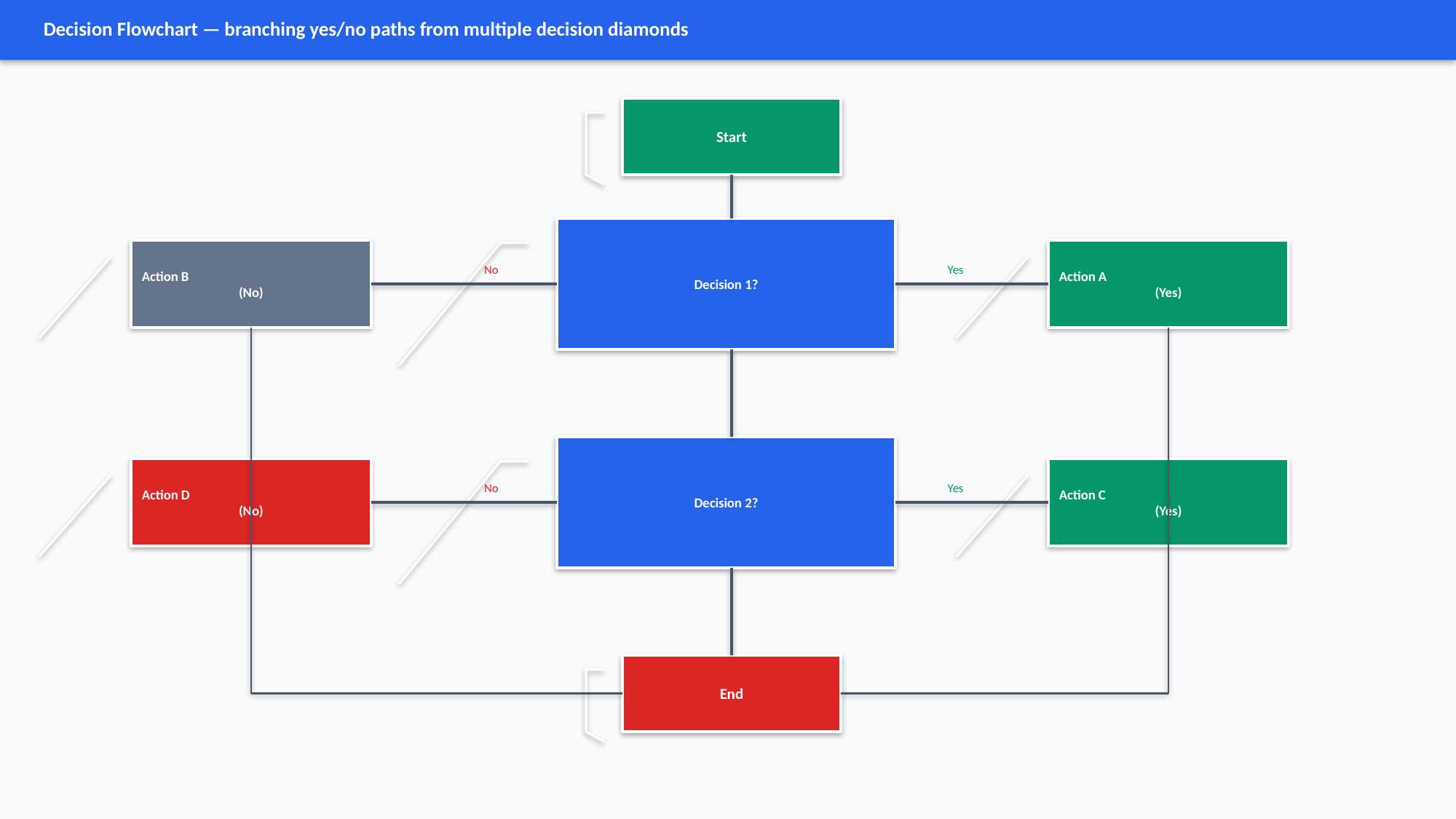

Decision Flowchart — branching yes/no paths from multiple decision diamonds
Start
Decision 1?
Action B
(No)
Action A
(Yes)
No
Yes
Decision 2?
Action D
(No)
Action C
(Yes)
No
Yes
End